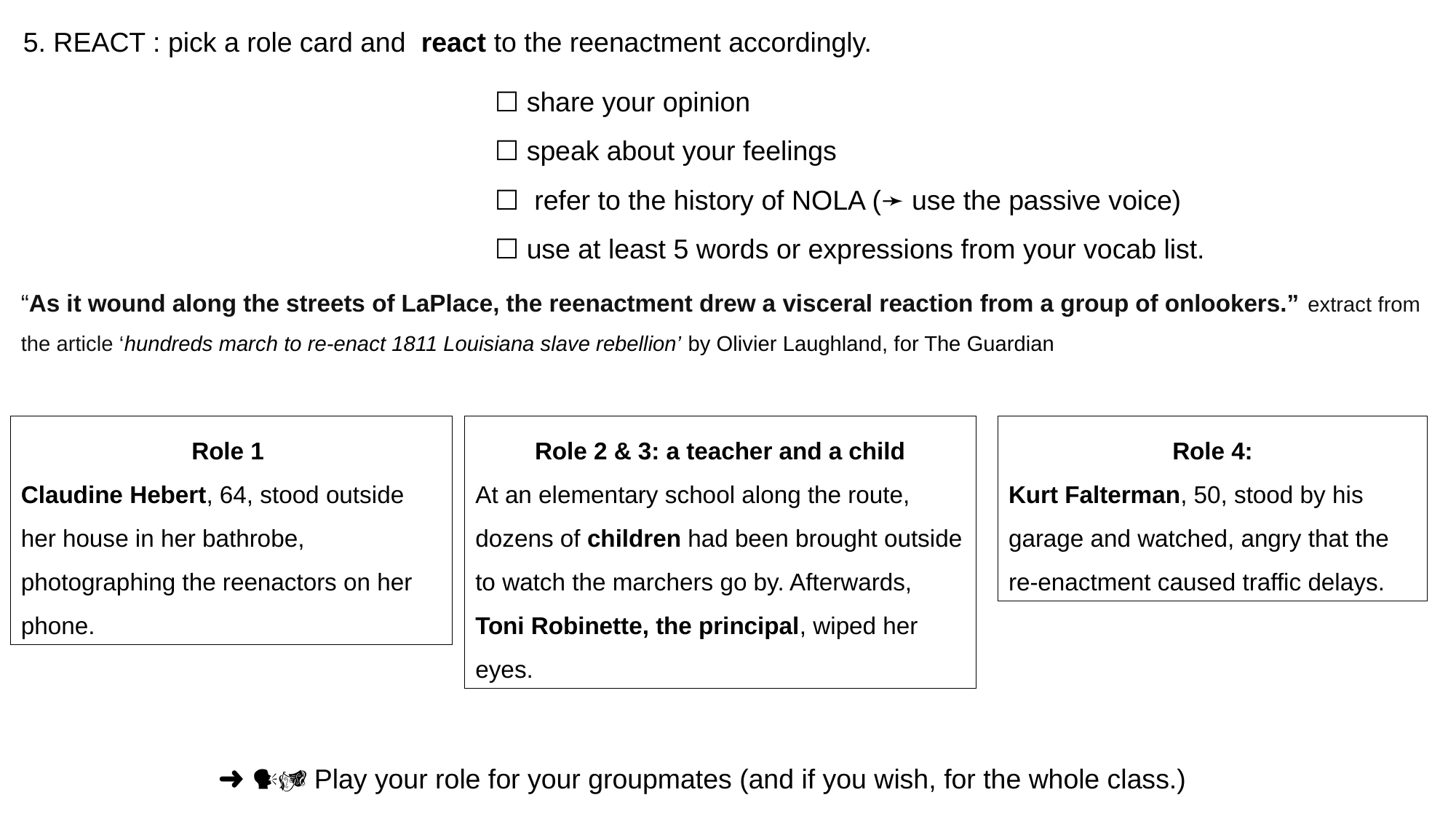

5. REACT : pick a role card and  react to the reenactment accordingly.
☐ share your opinion
☐ speak about your feelings
☐  refer to the history of NOLA (➛ use the passive voice)
☐ use at least 5 words or expressions from your vocab list.
“As it wound along the streets of LaPlace, the reenactment drew a visceral reaction from a group of onlookers.” extract from the article ‘hundreds march to re-enact 1811 Louisiana slave rebellion’ by Olivier Laughland, for The Guardian
Role 1
Claudine Hebert, 64, stood outside her house in her bathrobe, photographing the reenactors on her phone.
Role 2 & 3: a teacher and a child
At an elementary school along the route, dozens of children had been brought outside to watch the marchers go by. Afterwards, Toni Robinette, the principal, wiped her eyes.
Role 4:
Kurt Falterman, 50, stood by his garage and watched, angry that the re-enactment caused traffic delays.
➜ 🗣️🎭 Play your role for your groupmates (and if you wish, for the whole class.)